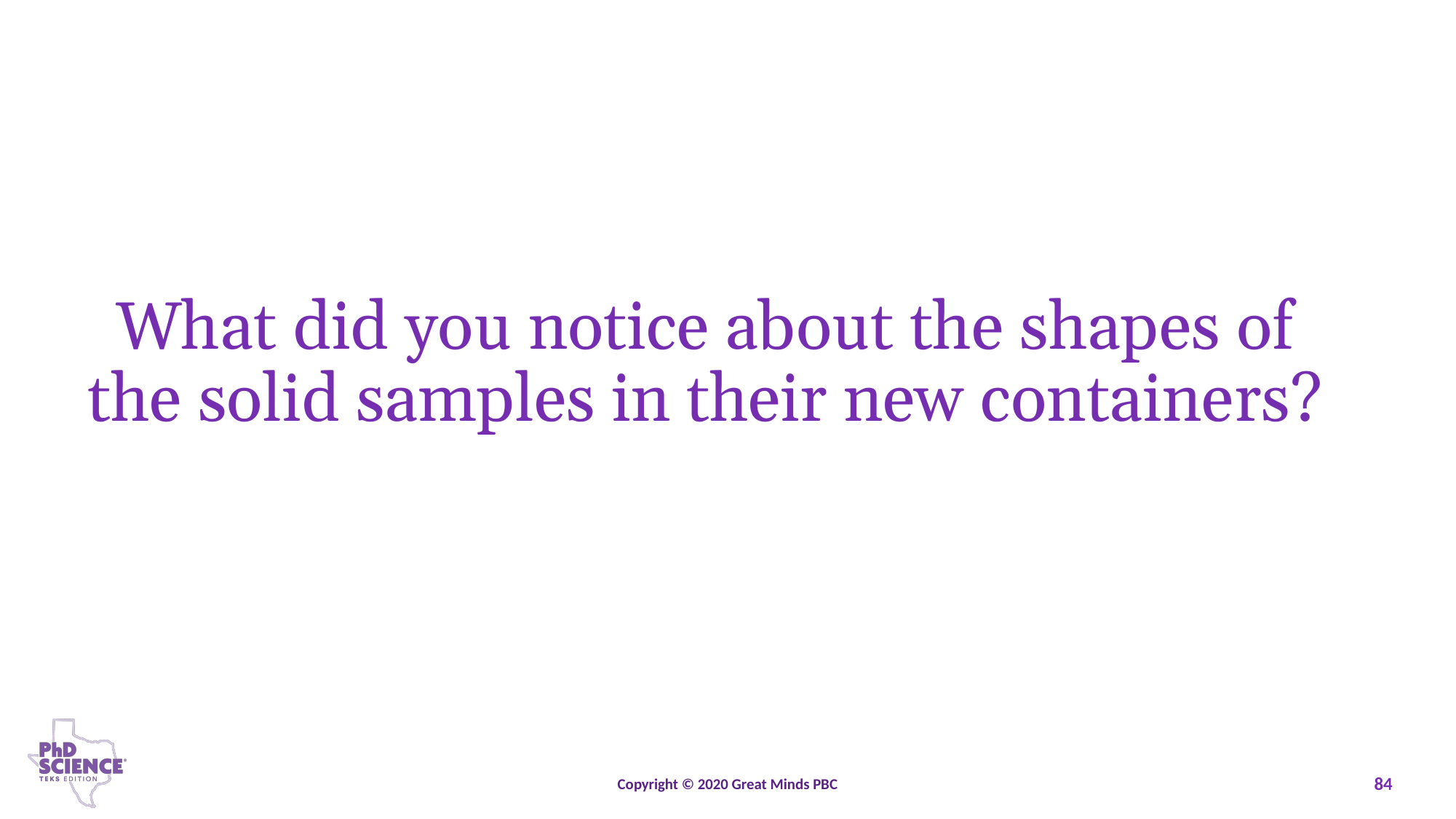

What did you notice about the shapes of the solid samples in their new containers?
Copyright © 2020 Great Minds PBC
84